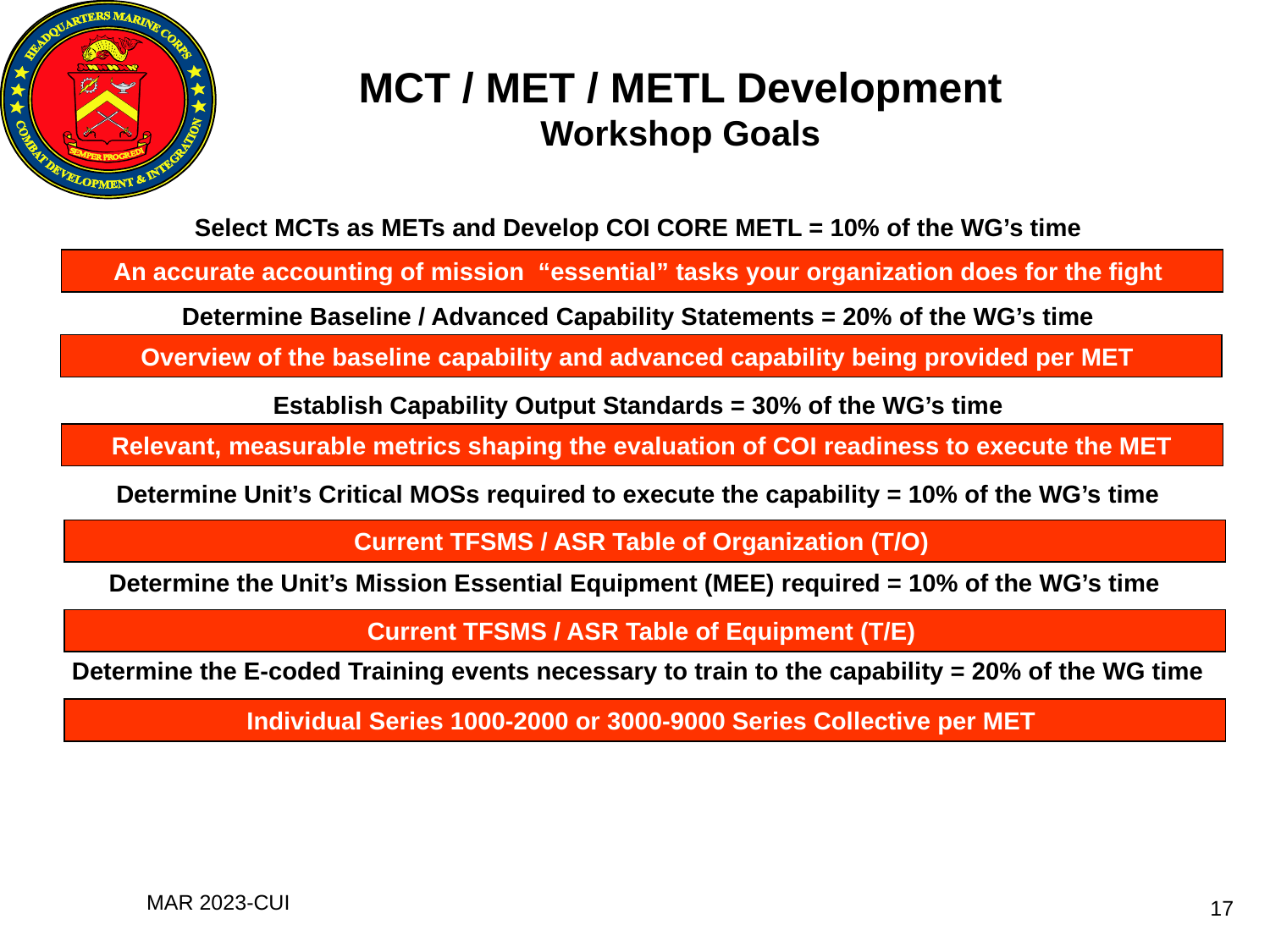

MCT / MET / METL Development
Workshop Goals

Select MCTs as METs and Develop COI CORE METL = 10% of the WG’s time

Determine Baseline / Advanced Capability Statements = 20% of the WG’s time

Establish Capability Output Standards = 30% of the WG’s time

Determine Unit’s Critical MOSs required to execute the capability = 10% of the WG’s time

Determine the Unit’s Mission Essential Equipment (MEE) required = 10% of the WG’s time

Determine the E-coded Training events necessary to train to the capability = 20% of the WG time
An accurate accounting of mission  “essential” tasks your organization does for the fight
Overview of the baseline capability and advanced capability being provided per MET
Relevant, measurable metrics shaping the evaluation of COI readiness to execute the MET
Current TFSMS / ASR Table of Organization (T/O)
Current TFSMS / ASR Table of Equipment (T/E)
Individual Series 1000-2000 or 3000-9000 Series Collective per MET
MAR 2023-CUI
17